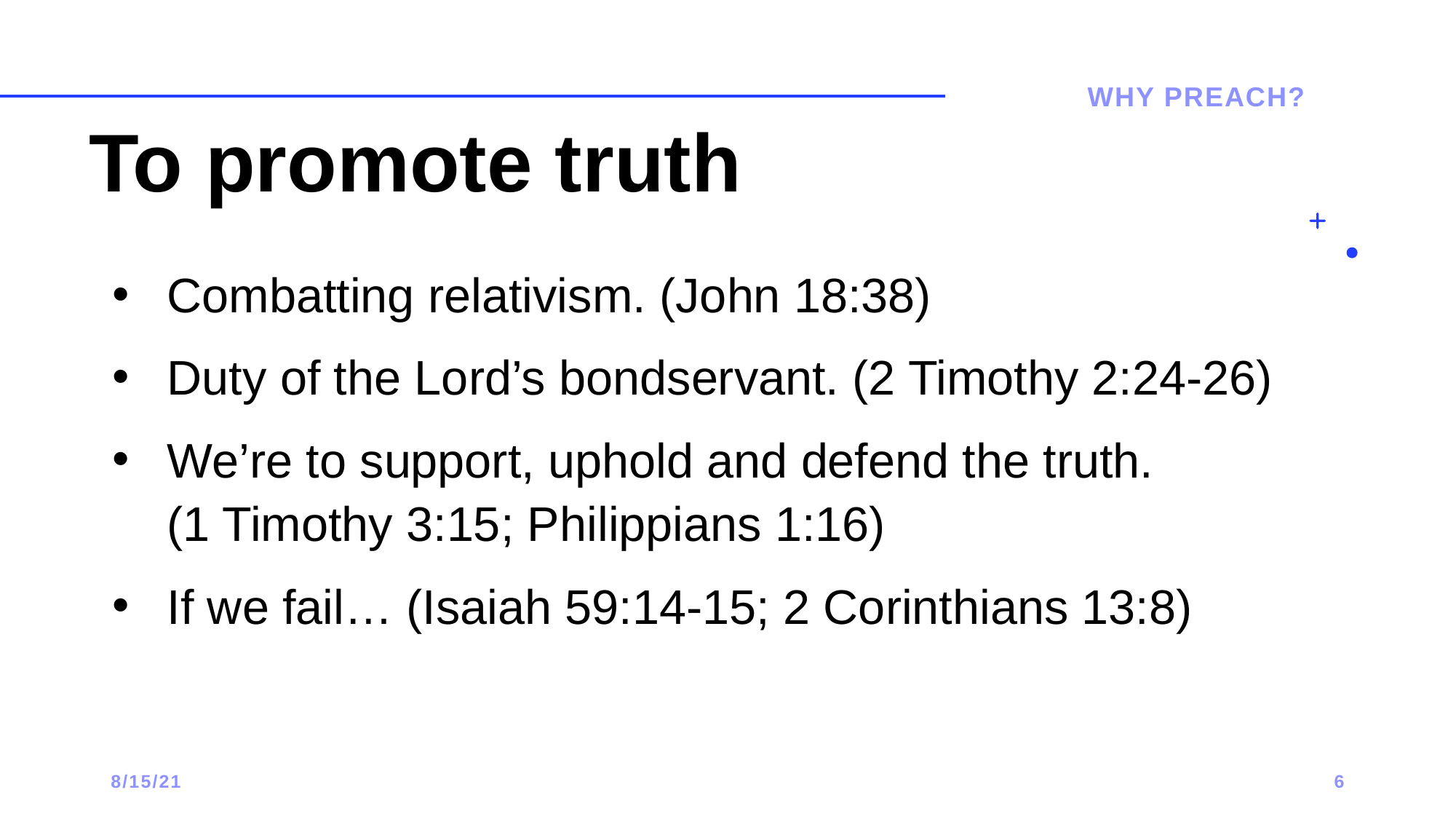

# To promote truth
Why preach?
Combatting relativism. (John 18:38)
Duty of the Lord’s bondservant. (2 Timothy 2:24-26)
We’re to support, uphold and defend the truth.
(1 Timothy 3:15; Philippians 1:16)
If we fail… (Isaiah 59:14-15; 2 Corinthians 13:8)
8/15/21
6